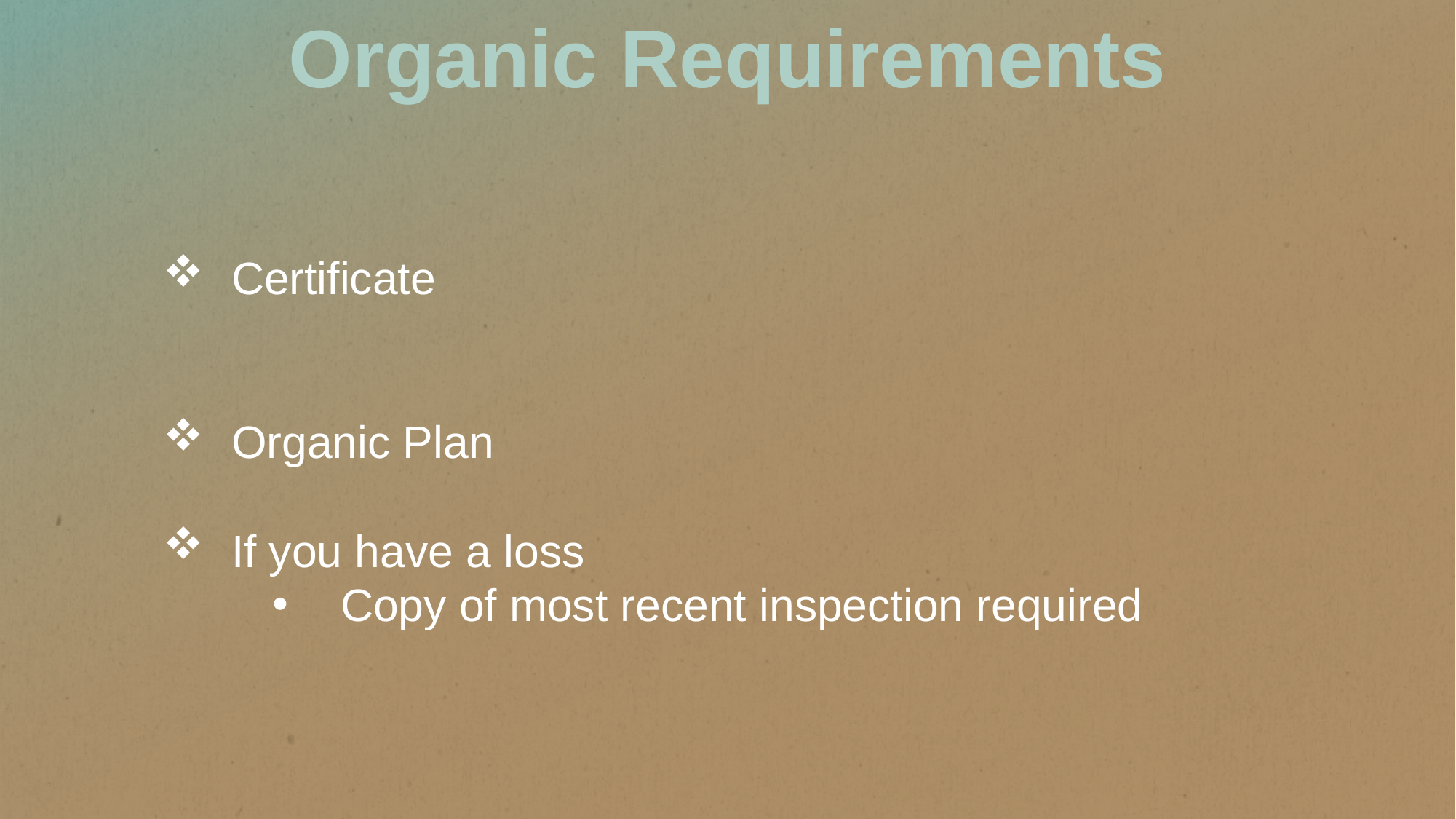

Organic Requirements

Certificate

Organic Plan

If you have a loss
Copy of most recent inspection required